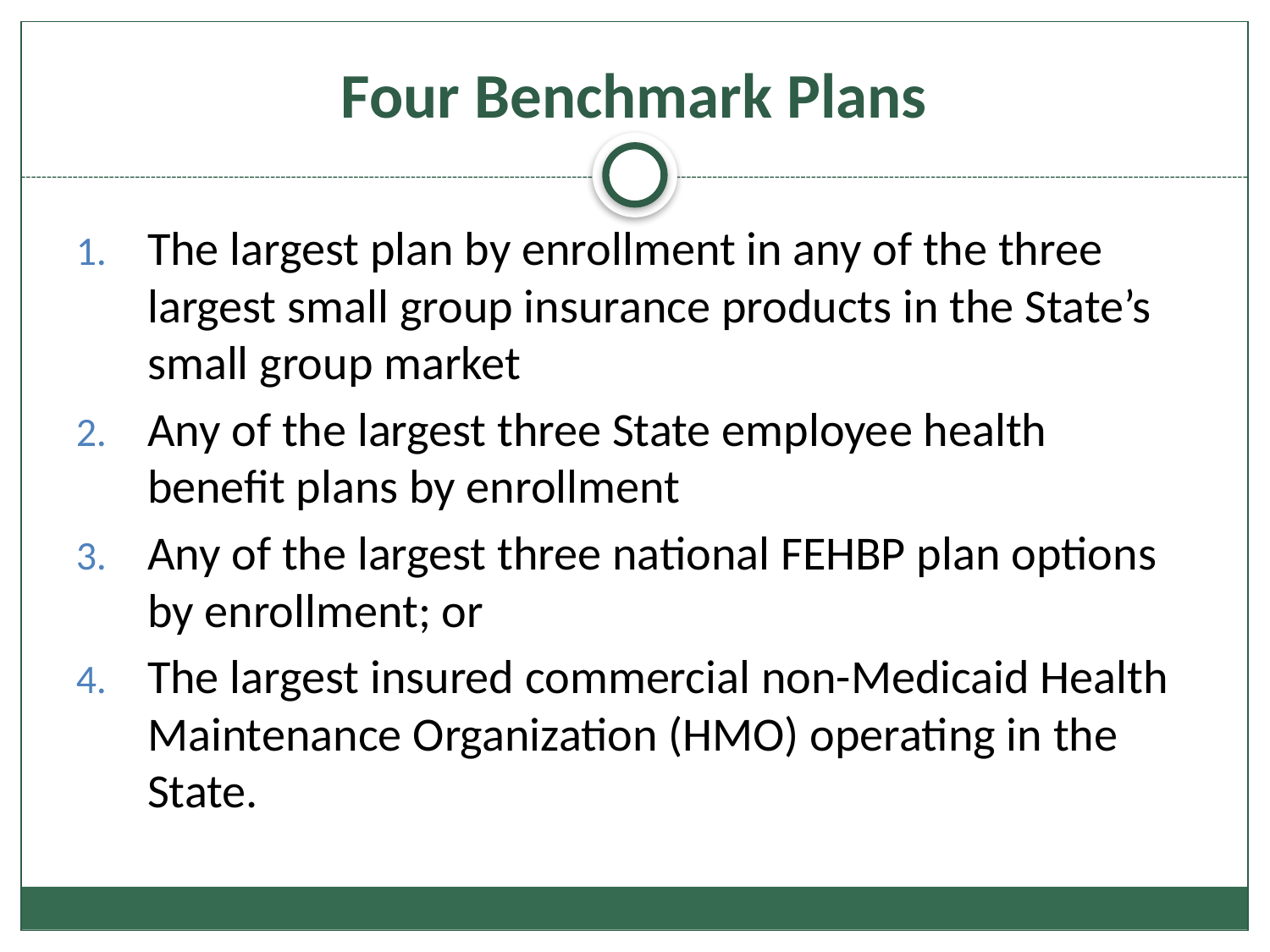

# Four Benchmark Plans
The largest plan by enrollment in any of the three largest small group insurance products in the State’s small group market
Any of the largest three State employee health benefit plans by enrollment
Any of the largest three national FEHBP plan options by enrollment; or
The largest insured commercial non-Medicaid Health Maintenance Organization (HMO) operating in the State.